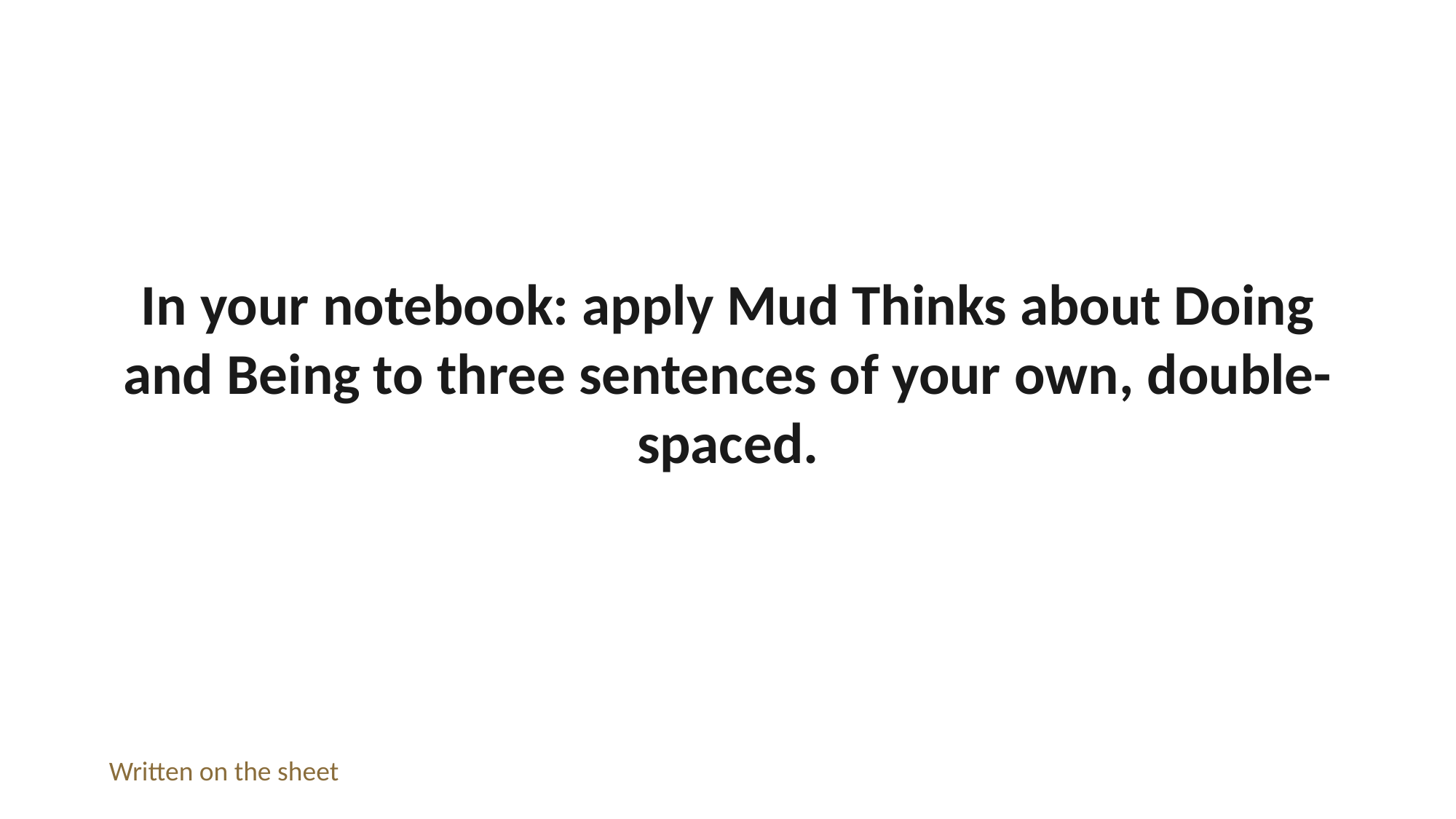

In your notebook: apply Mud Thinks about Doing and Being to three sentences of your own, double-spaced.
Written on the sheet